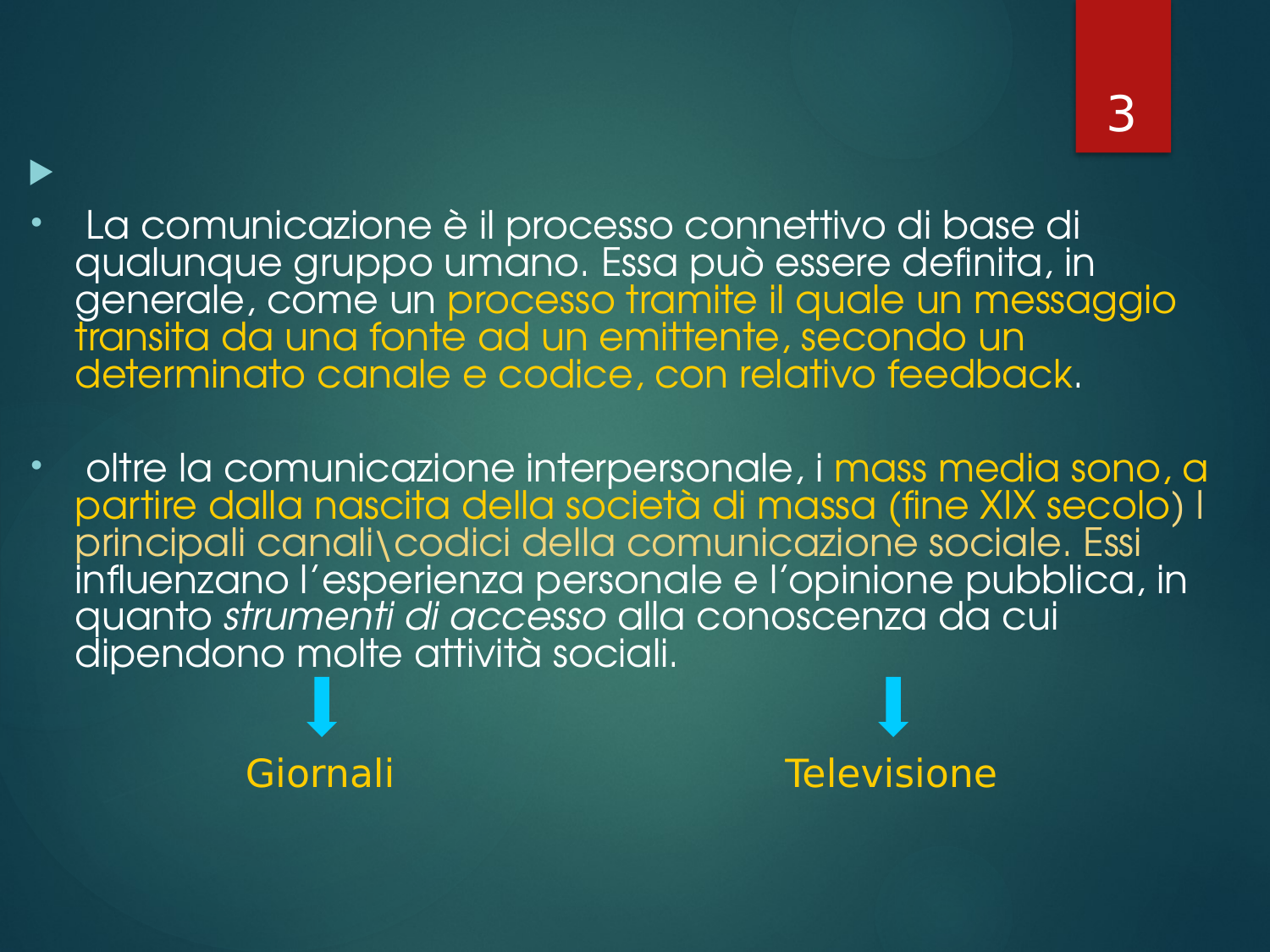

3

 La comunicazione è il processo connettivo di base di qualunque gruppo umano. Essa può essere definita, in generale, come un processo tramite il quale un messaggio transita da una fonte ad un emittente, secondo un determinato canale e codice, con relativo feedback.

 oltre la comunicazione interpersonale, i mass media sono, a partire dalla nascita della società di massa (fine XIX secolo) I principali canali\codici della comunicazione sociale. Essi influenzano l’esperienza personale e l’opinione pubblica, in quanto strumenti di accesso alla conoscenza da cui dipendono molte attività sociali.

Giornali
Televisione